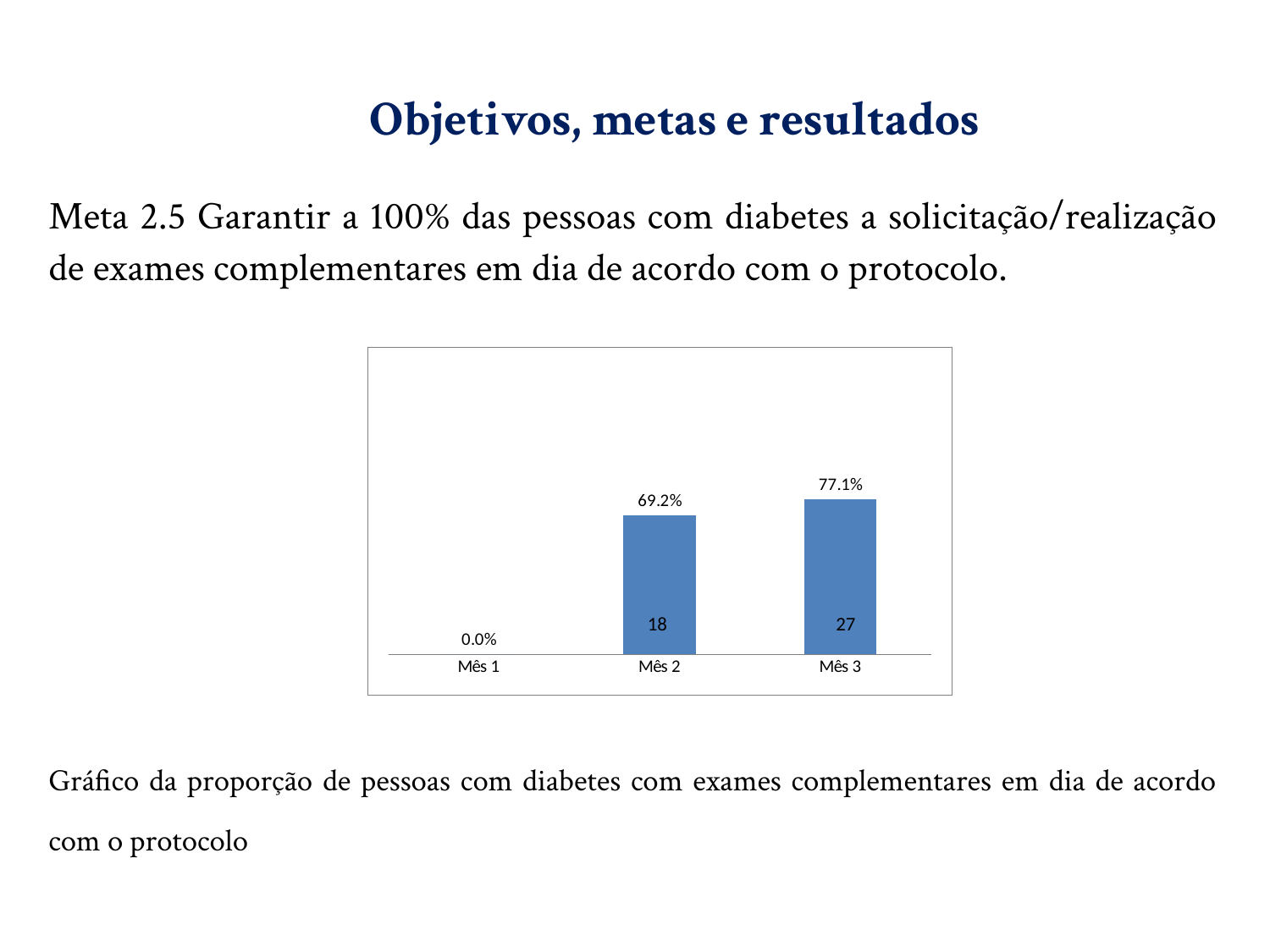

Objetivos, metas e resultados
Meta 2.5 Garantir a 100% das pessoas com diabetes a solicitação/realização de exames complementares em dia de acordo com o protocolo.

Gráfico da proporção de pessoas com diabetes com exames complementares em dia de acordo com o protocolo

### Chart

| Category | Proporção de pessoas com diabetes com os exames complementares  em dia de acordo com o protocolo |
|---|---|
| Mês 1 | 0.0 |
| Mês 2 | 0.6923076923076926 |
| Mês 3 | 0.7714285714285752 |
18
27